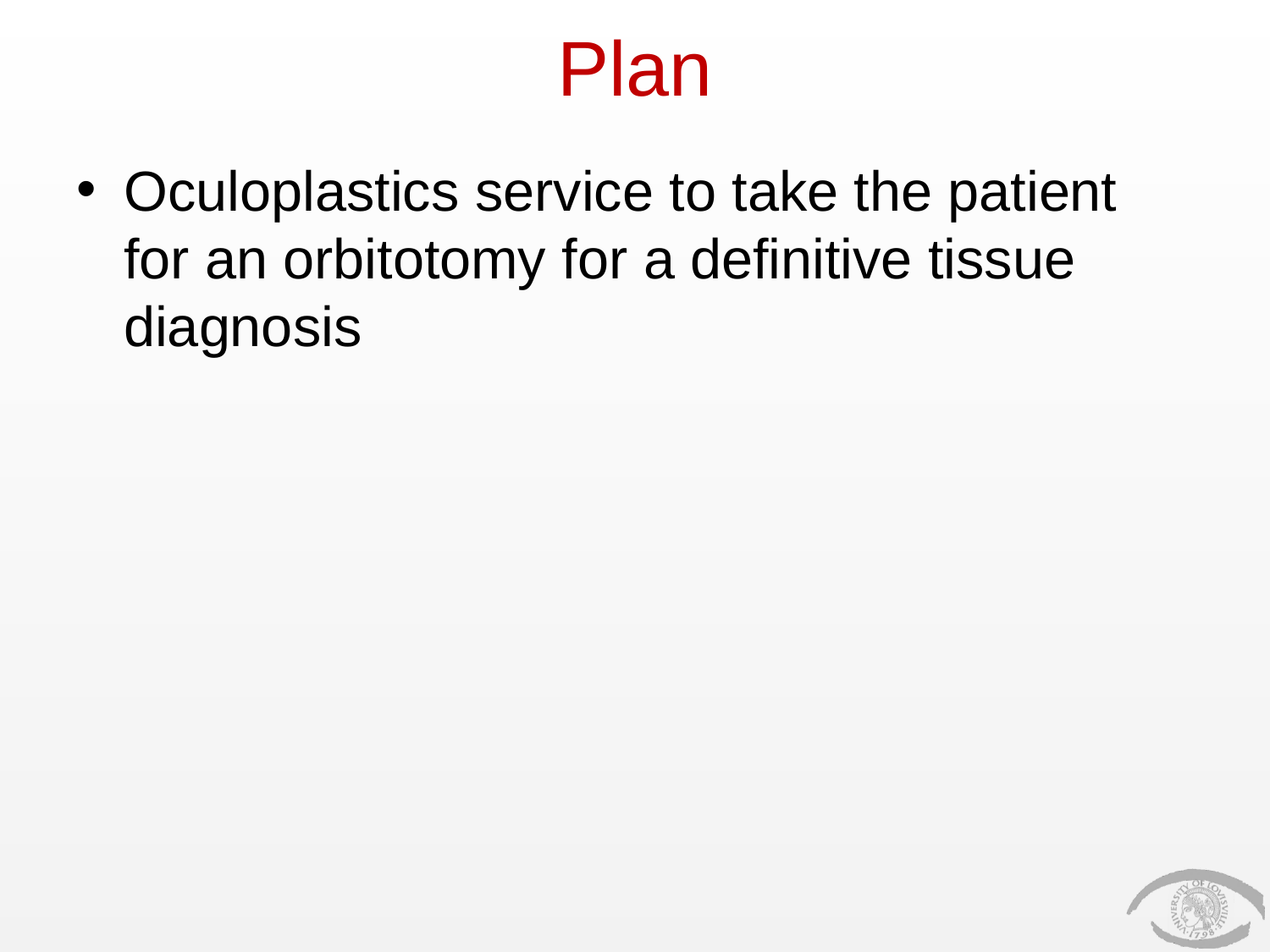

# Plan
Oculoplastics service to take the patient for an orbitotomy for a definitive tissue diagnosis